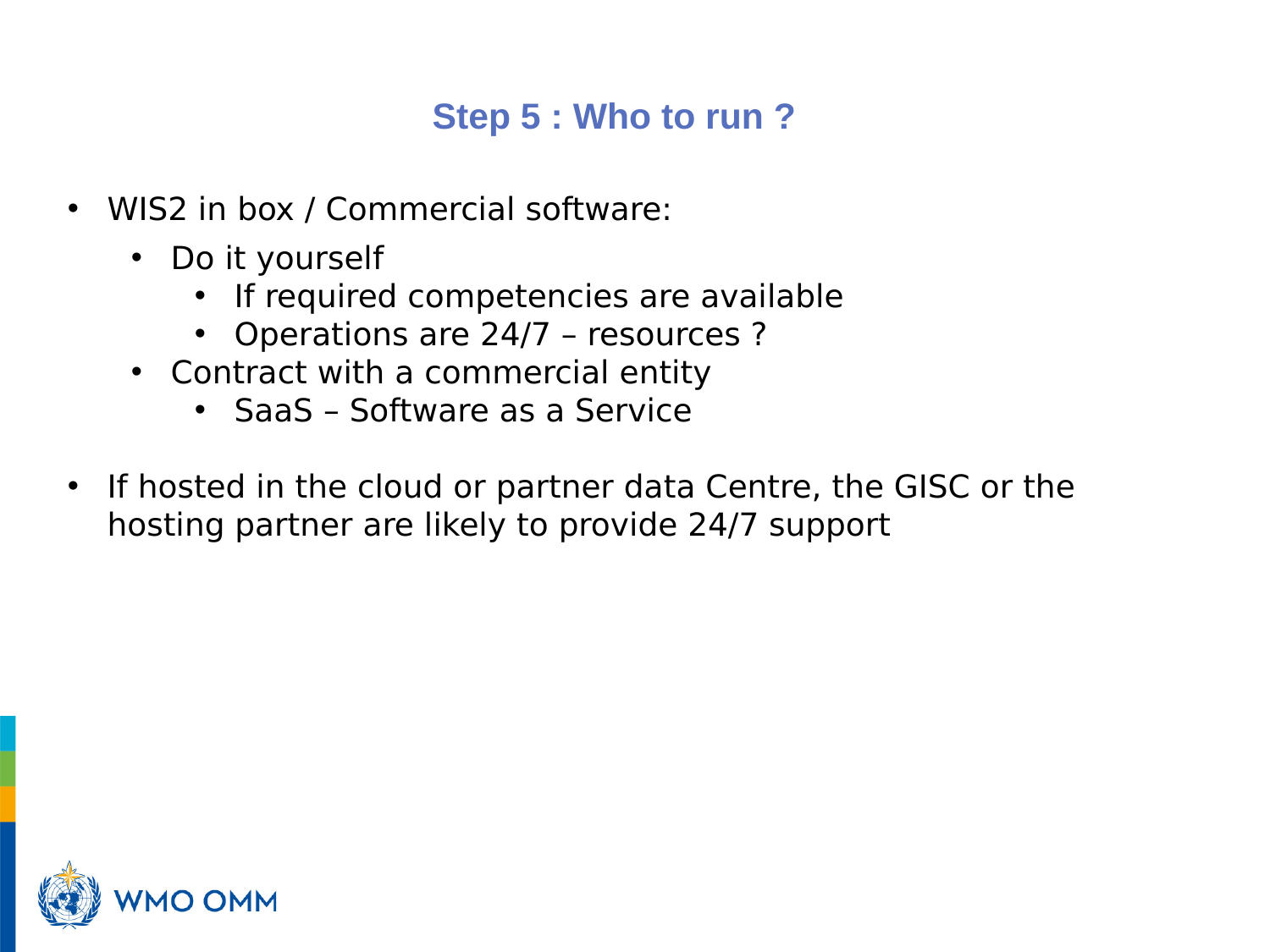

# Step 5 : Who to run ?
WIS2 in box / Commercial software:
Do it yourself
If required competencies are available
Operations are 24/7 – resources ?
Contract with a commercial entity
SaaS – Software as a Service

If hosted in the cloud or partner data Centre, the GISC or the hosting partner are likely to provide 24/7 support